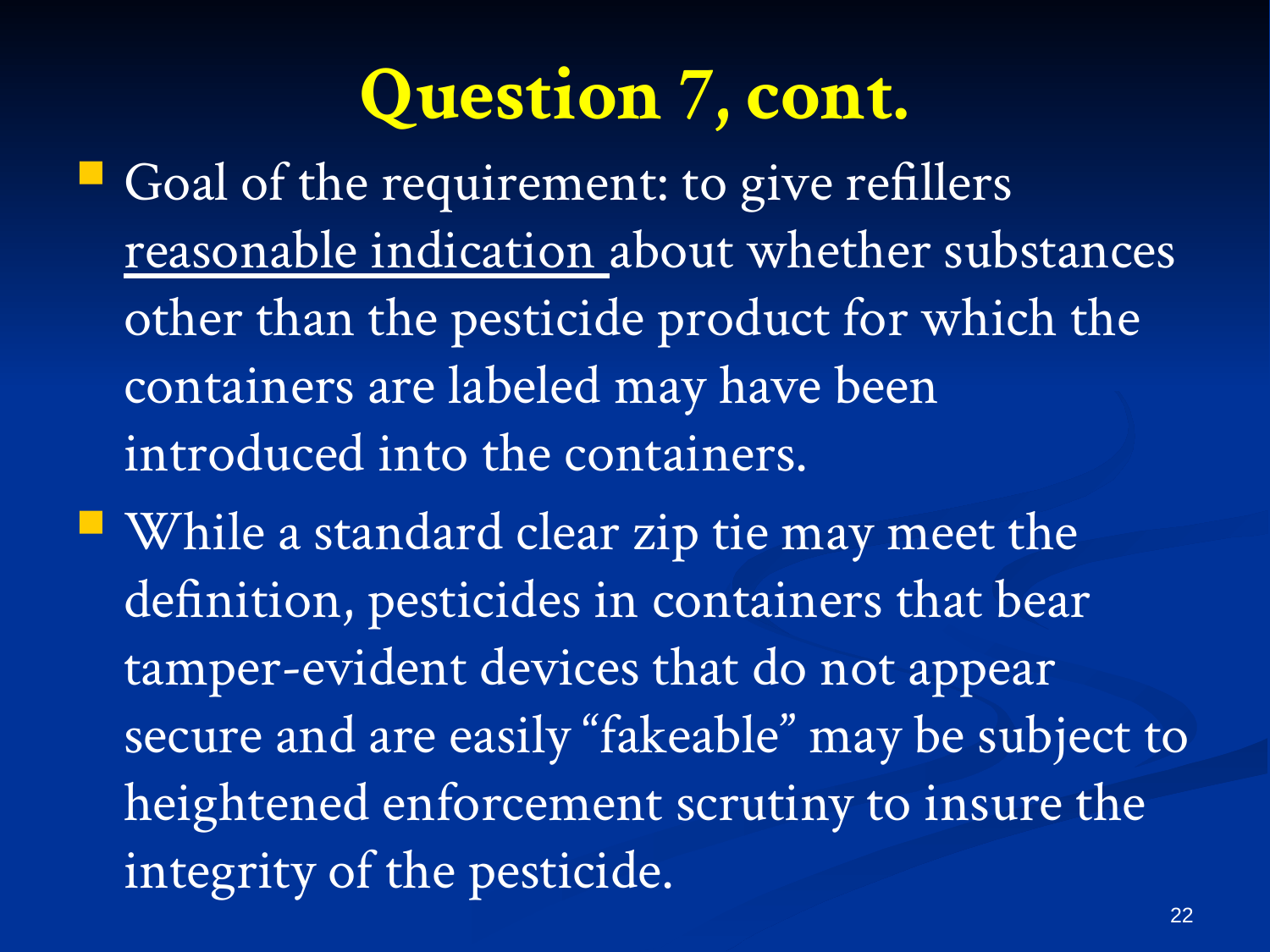

# Question 7, cont.
Goal of the requirement: to give refillers reasonable indication about whether substances other than the pesticide product for which the containers are labeled may have been introduced into the containers.
While a standard clear zip tie may meet the definition, pesticides in containers that bear tamper-evident devices that do not appear secure and are easily “fakeable” may be subject to heightened enforcement scrutiny to insure the integrity of the pesticide.

22